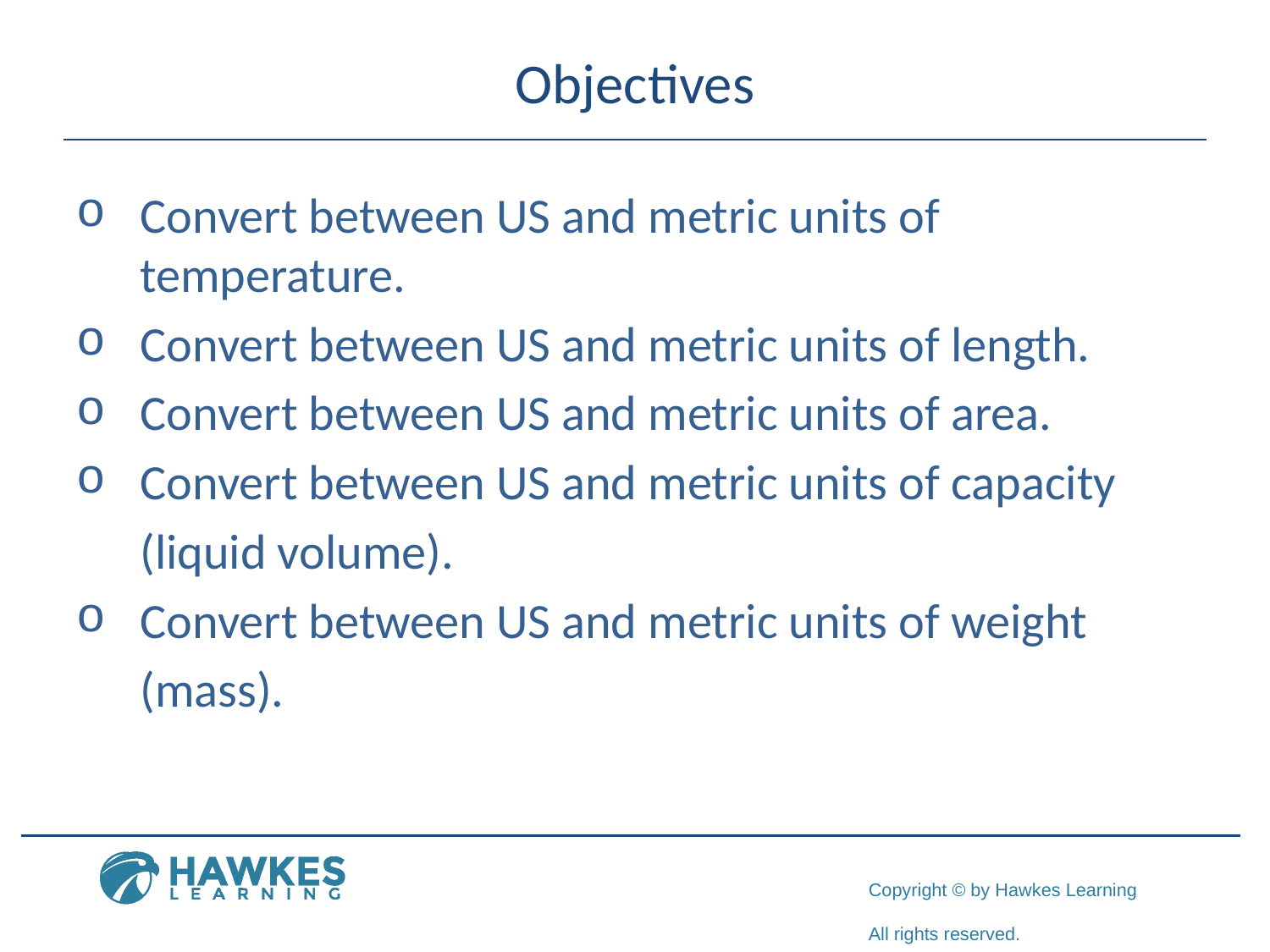

# Objectives
Convert between US and metric units of temperature.
Convert between US and metric units of length.
Convert between US and metric units of area.
Convert between US and metric units of capacity
	(liquid volume).
Convert between US and metric units of weight
	(mass).